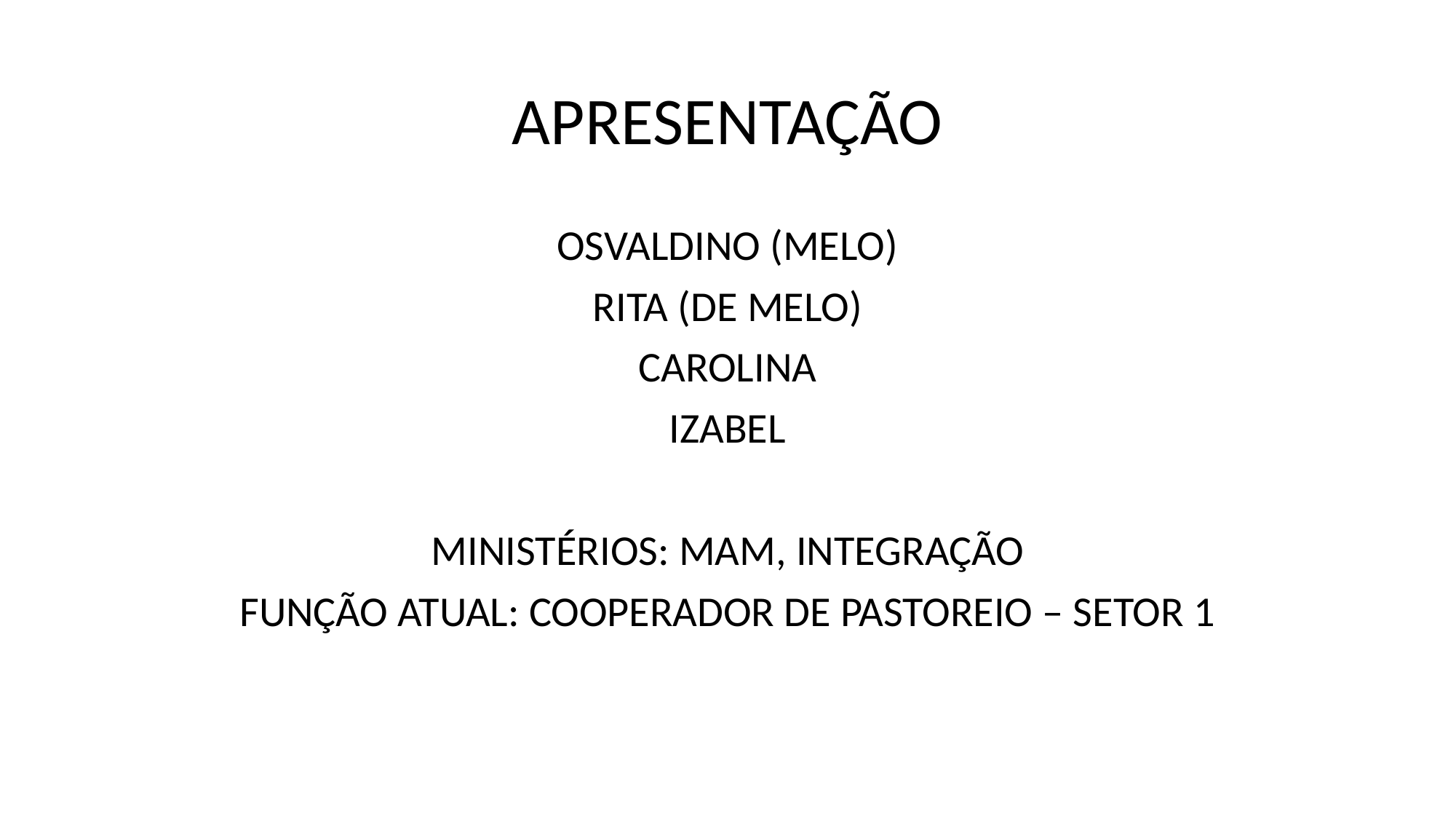

# APRESENTAÇÃO
OSVALDINO (MELO)
RITA (DE MELO)
CAROLINA
IZABEL

MINISTÉRIOS: MAM, INTEGRAÇÃO
FUNÇÃO ATUAL: COOPERADOR DE PASTOREIO – SETOR 1